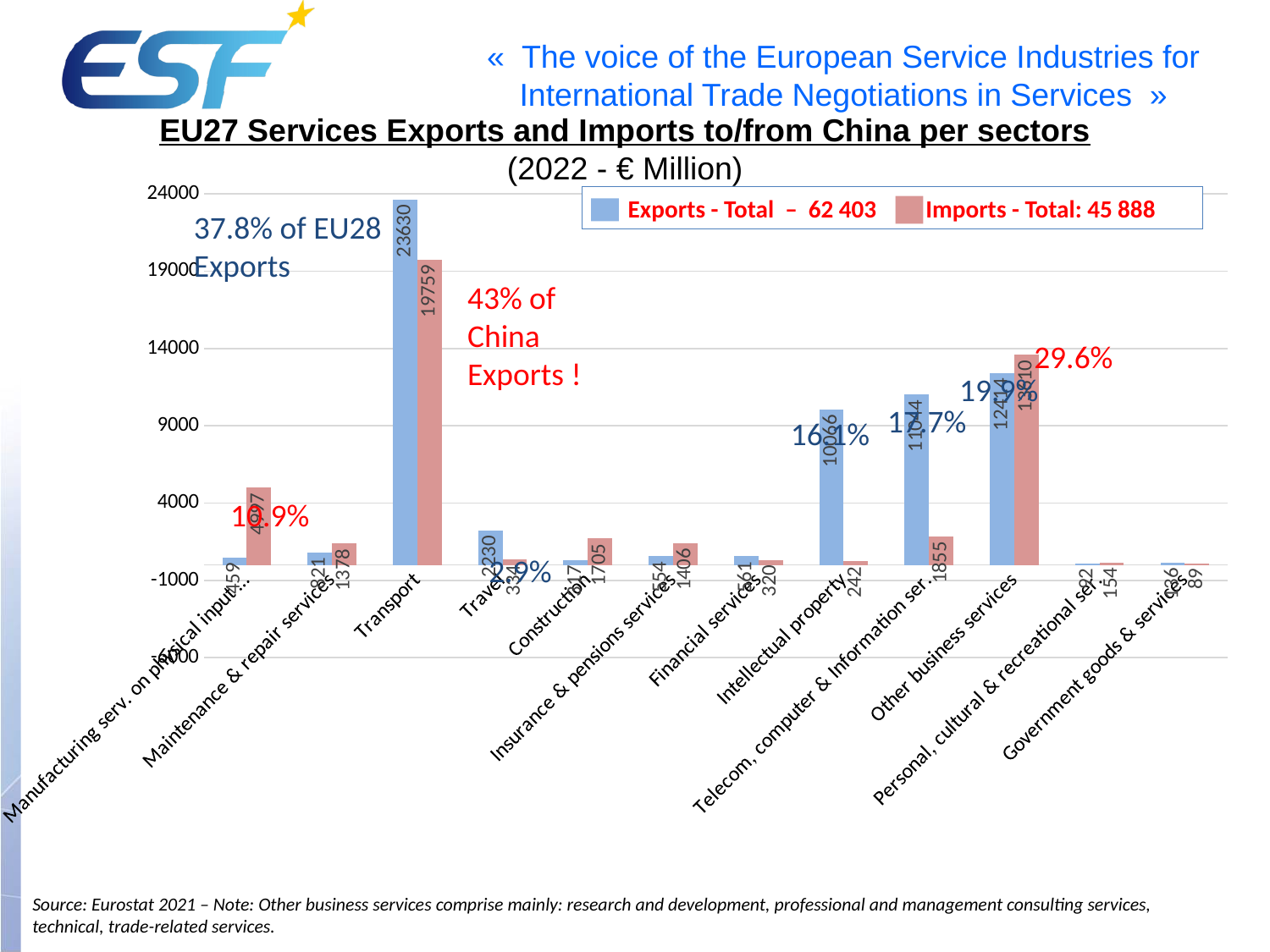

EU27 Services Exports and Imports to/from China per sectors
(2022 - € Million)

### Chart

| Category | Exports | Imports |
|---|---|---|
| Manufacturing serv. on physical input … | 459.0 | 4997.0 |
| Maintenance & repair services | 821.0 | 1378.0 |
| Transport | 23630.0 | 19759.0 |
| Travel | 2230.0 | 334.0 |
| Construction | 317.0 | 1705.0 |
| Insurance & pensions services | 554.0 | 1406.0 |
| Financial services | 561.0 | 320.0 |
| Intellectual property | 10066.0 | 242.0 |
| Telecom, computer & Information ser. | 11044.0 | 1855.0 |
| Other business services | 12414.0 | 13610.0 |
| Personal, cultural & recreational ser. | 92.0 | 154.0 |
| Government goods & services | 136.0 | 89.0 |
      Exports - Total  –  62 403         Imports - Total: 45 888

37.8% of EU28 Exports
43% of China Exports !
29.6%
19.9%
17.7%
16.1%
10.9%
2.9%
Source: Eurostat 2021 – Note: Other business services comprise mainly: research and development, professional and management consulting services, technical, trade-related services.